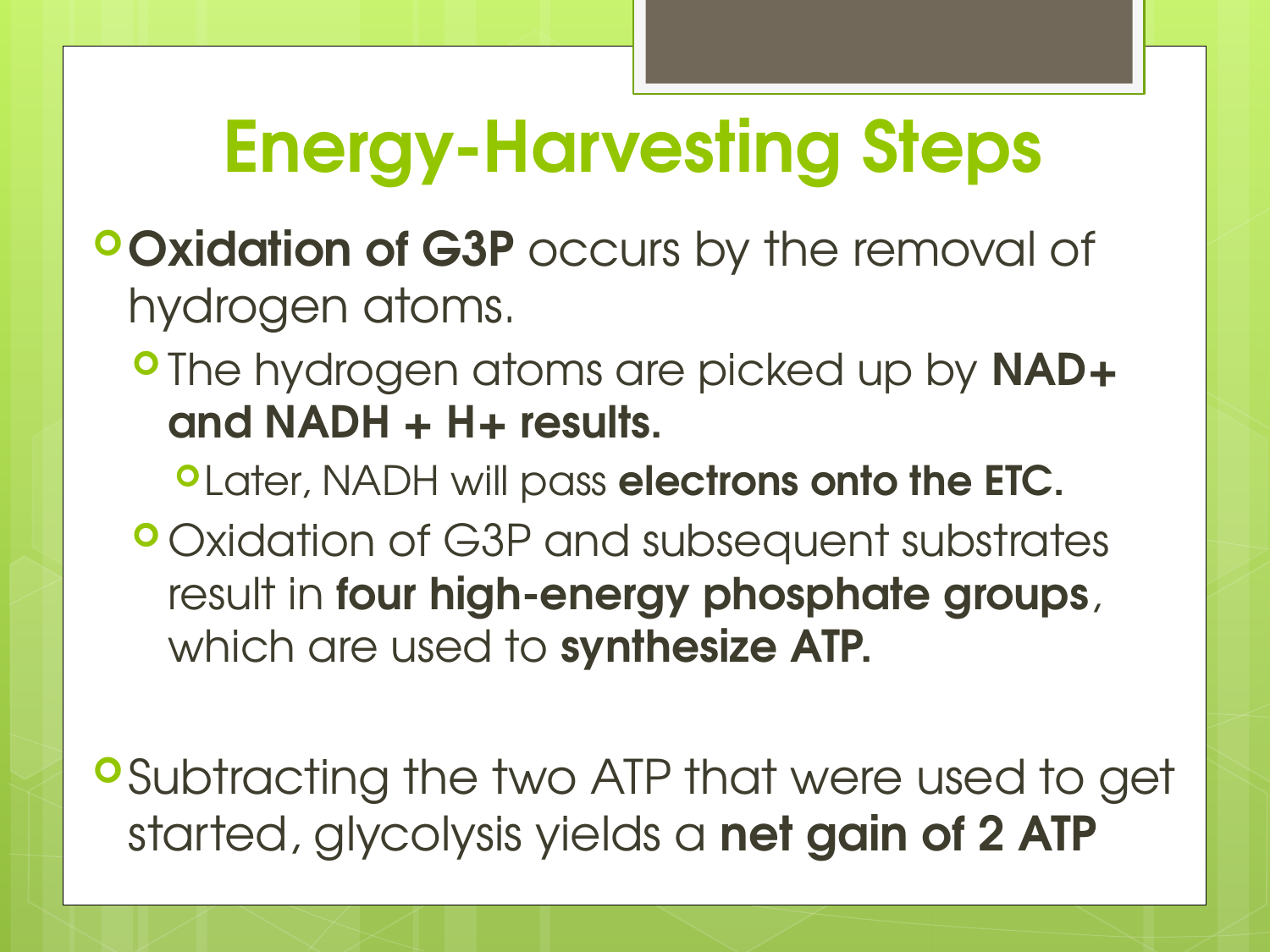

# Energy-Harvesting Steps
Oxidation of G3P occurs by the removal of hydrogen atoms.
The hydrogen atoms are picked up by NAD+ and NADH + H+ results.
Later, NADH will pass electrons onto the ETC.
Oxidation of G3P and subsequent substrates result in four high-energy phosphate groups, which are used to synthesize ATP.

Subtracting the two ATP that were used to get started, glycolysis yields a net gain of 2 ATP